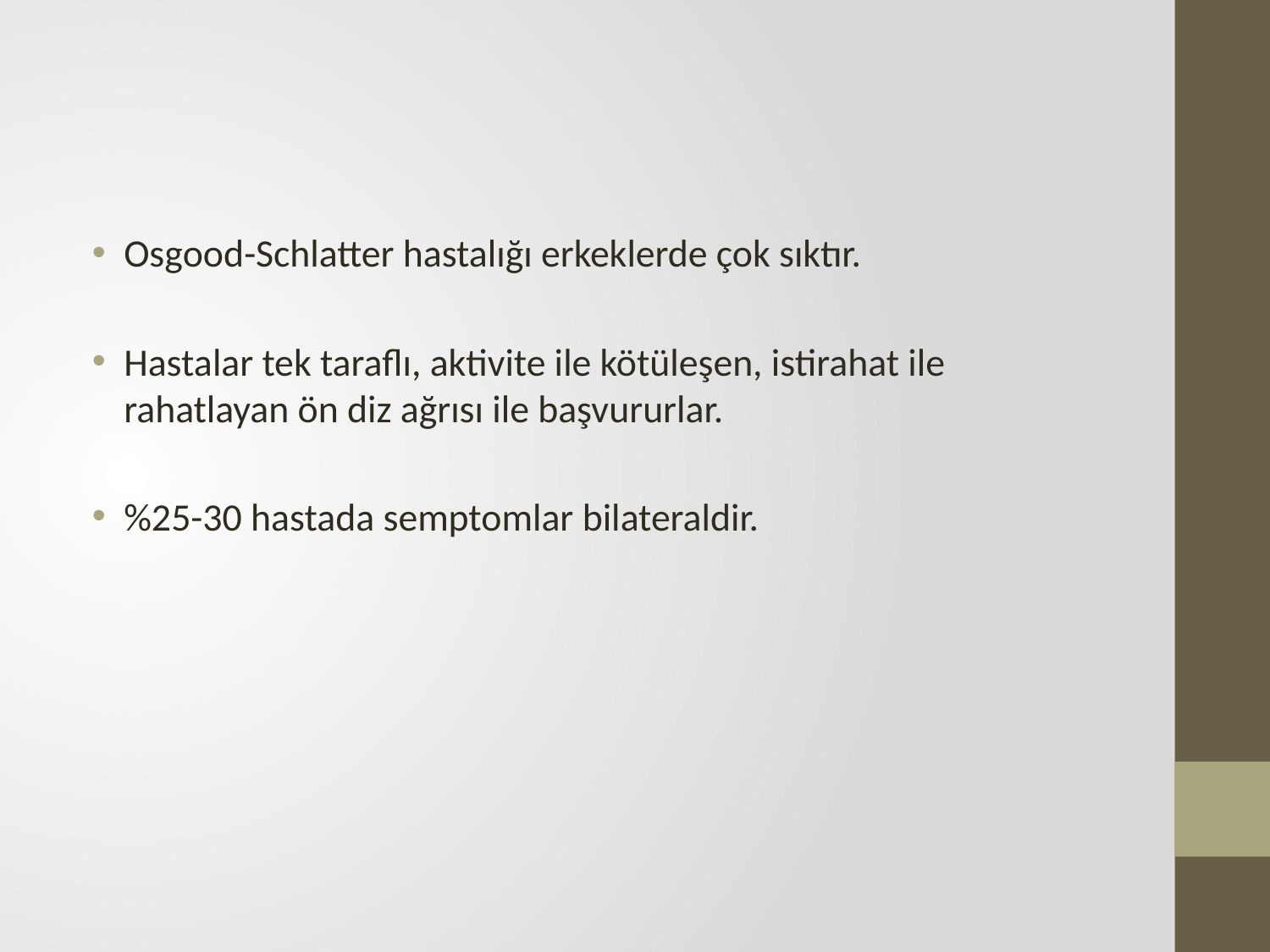

#
Osgood-Schlatter hastalığı erkeklerde çok sıktır.

Hastalar tek taraflı, aktivite ile kötüleşen, istirahat ile rahatlayan ön diz ağrısı ile başvururlar.

%25-30 hastada semptomlar bilateraldir.